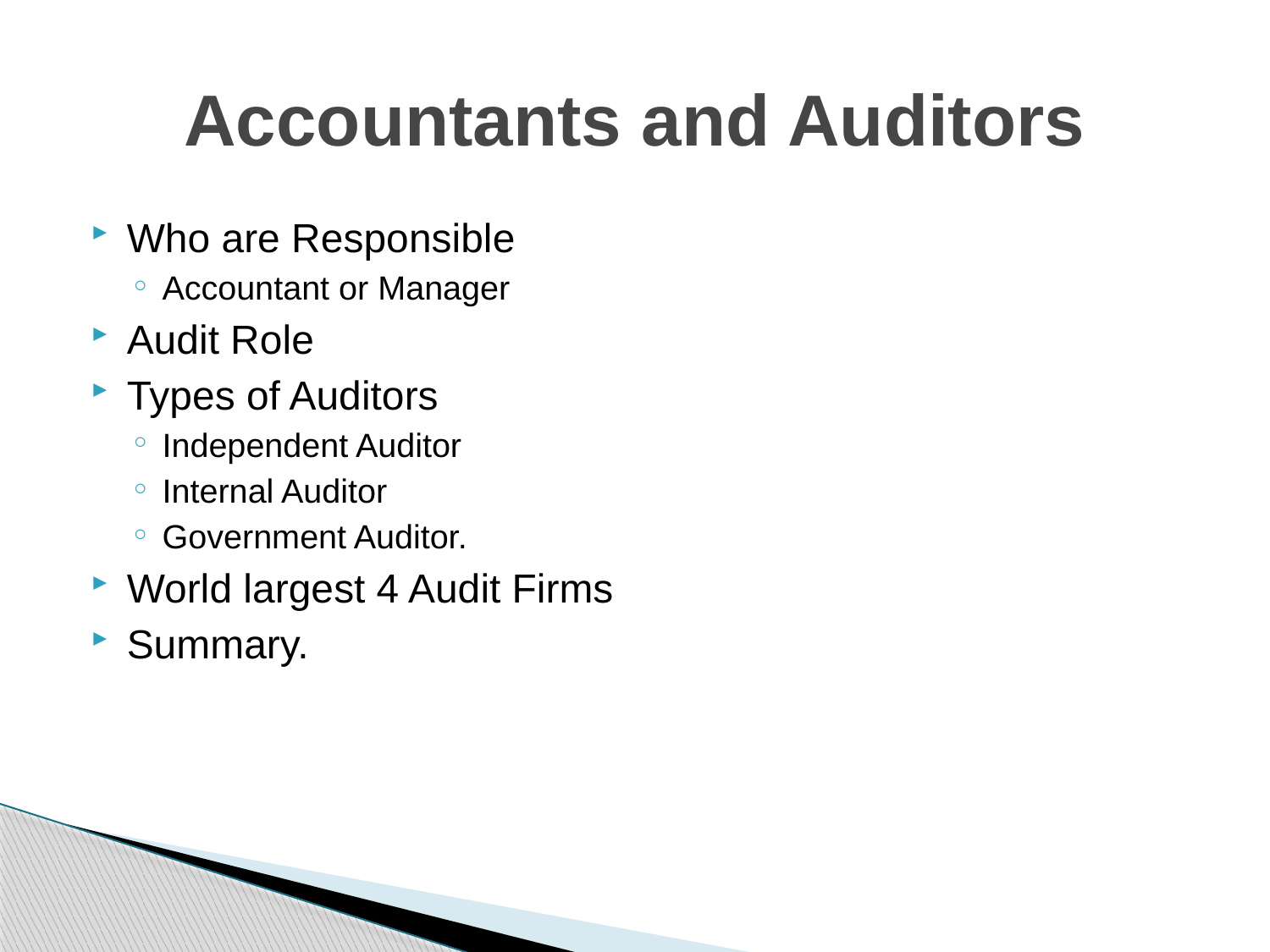

# Accountants and Auditors
Who are Responsible
Accountant or Manager
Audit Role
Types of Auditors
Independent Auditor
Internal Auditor
Government Auditor.
World largest 4 Audit Firms
Summary.